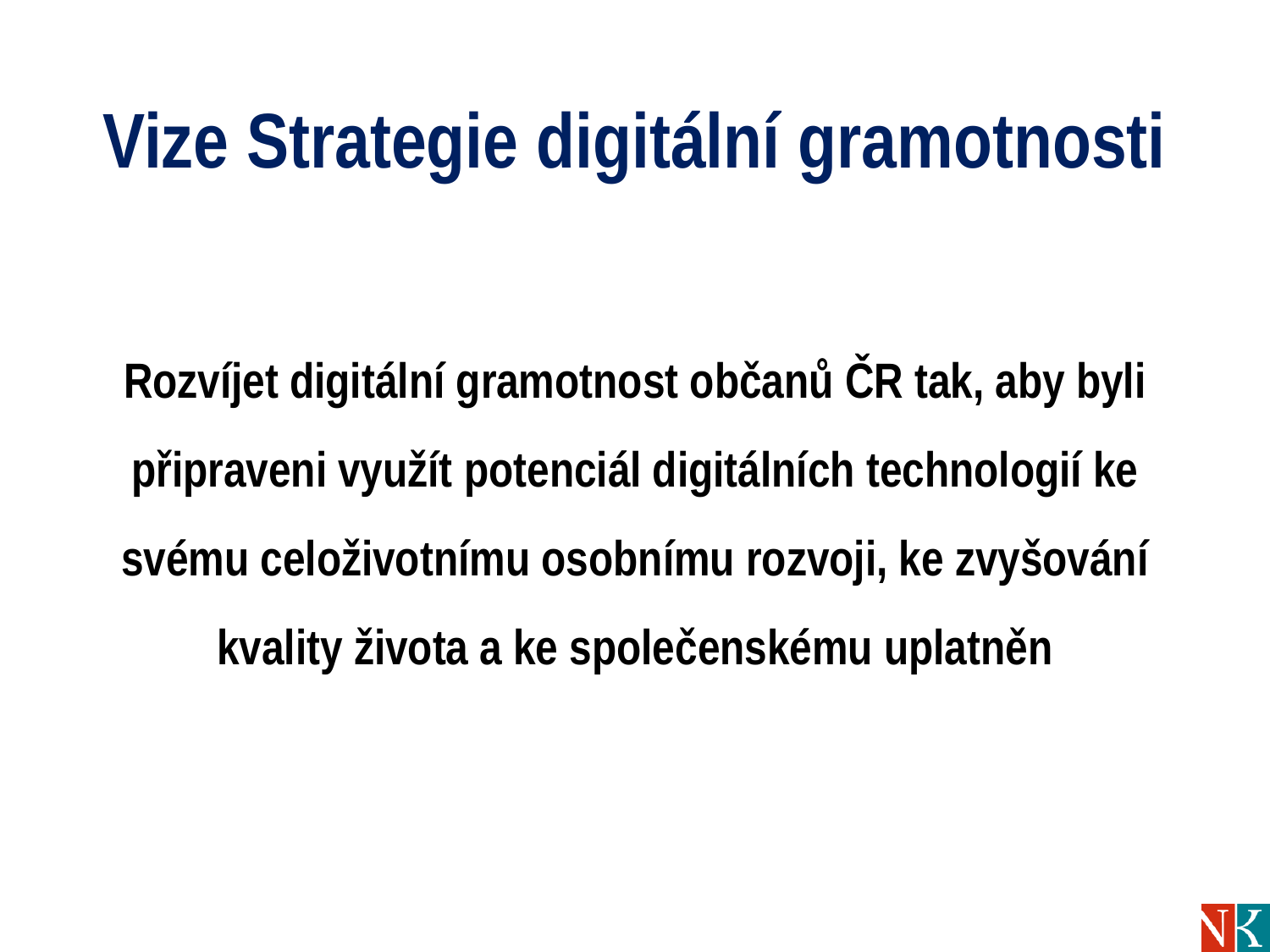

# Vize Strategie digitální gramotnosti

Rozvíjet digitální gramotnost občanů ČR tak, aby byli připraveni využít potenciál digitálních technologií ke svému celoživotnímu osobnímu rozvoji, ke zvyšování kvality života a ke společenskému uplatněn